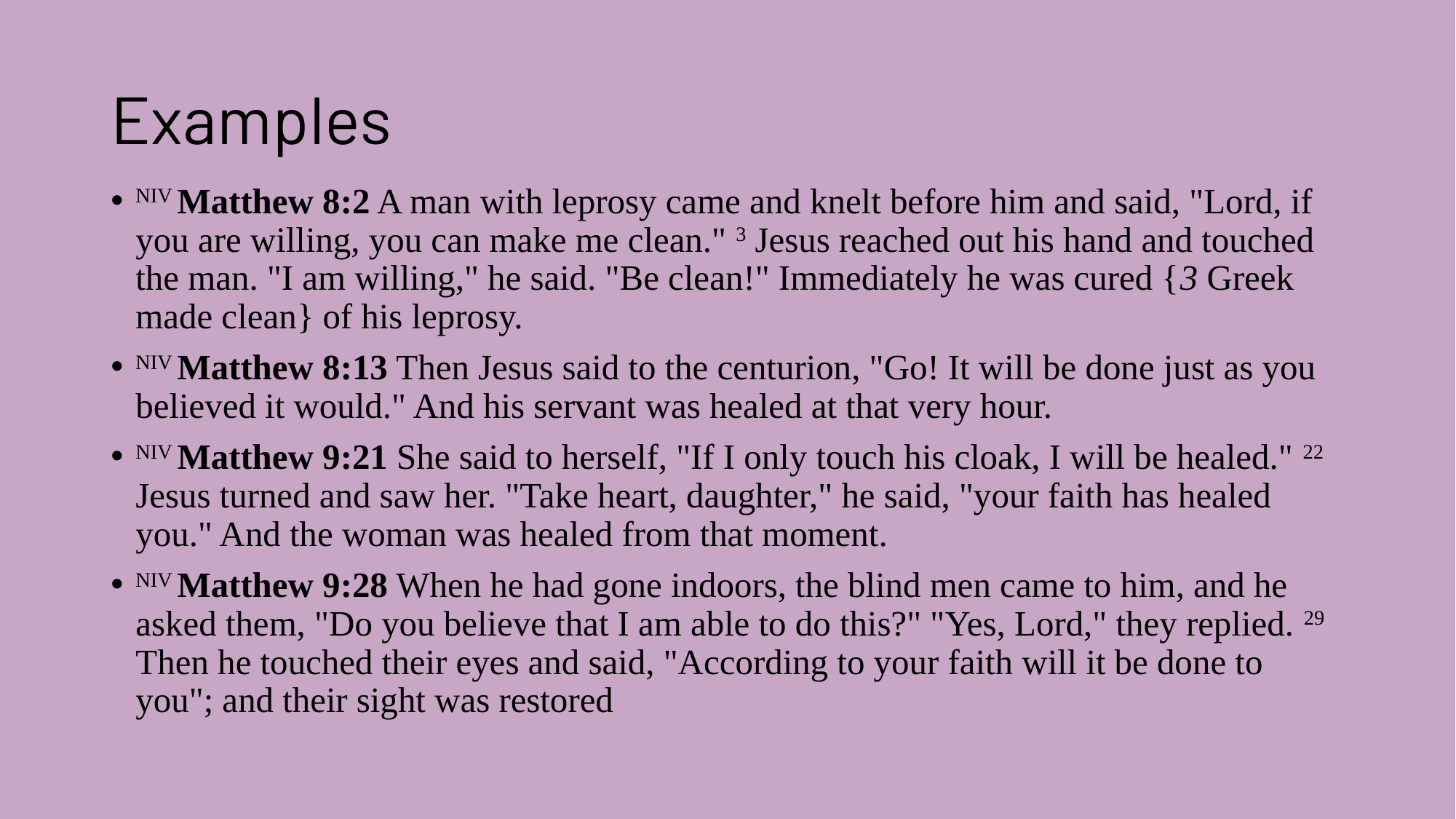

# Examples
NIV Matthew 8:2 A man with leprosy came and knelt before him and said, "Lord, if you are willing, you can make me clean." 3 Jesus reached out his hand and touched the man. "I am willing," he said. "Be clean!" Immediately he was cured {3 Greek made clean} of his leprosy.
NIV Matthew 8:13 Then Jesus said to the centurion, "Go! It will be done just as you believed it would." And his servant was healed at that very hour.
NIV Matthew 9:21 She said to herself, "If I only touch his cloak, I will be healed." 22 Jesus turned and saw her. "Take heart, daughter," he said, "your faith has healed you." And the woman was healed from that moment.
NIV Matthew 9:28 When he had gone indoors, the blind men came to him, and he asked them, "Do you believe that I am able to do this?" "Yes, Lord," they replied. 29 Then he touched their eyes and said, "According to your faith will it be done to you"; and their sight was restored